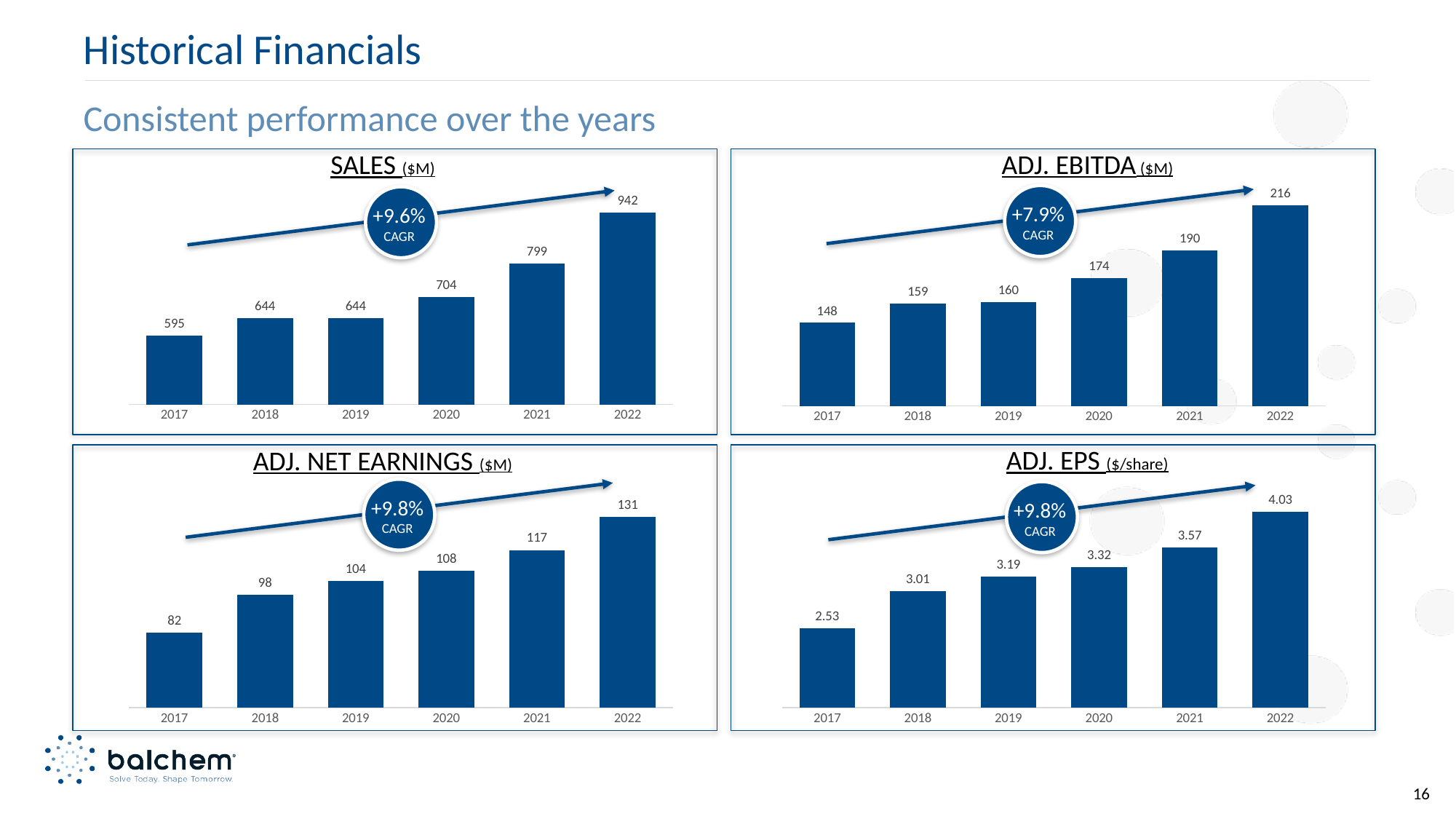

# Historical Financials
Consistent performance over the years
ADJ. EBITDA ($M)
SALES ($M)

+7.9%
CAGR

+9.6%
CAGR

### Chart

| Category | Sales |
|---|---|
| 2017 | 594.79 |
| 2018 | 643.679 |
| 2019 | 643.705 |
| 2020 | 703.644 |
| 2021 | 799.023 |
| 2022 | 942.4 |

### Chart

| Category | Adj. EBITDA |
|---|---|
| 2017 | 148.0 |
| 2018 | 159.0 |
| 2019 | 160.0 |
| 2020 | 174.0 |
| 2021 | 190.0 |
| 2022 | 216.0 |
ADJ. EPS ($/share)
ADJ. NET EARNINGS ($M)

+9.8%
CAGR

+9.8%
CAGR

### Chart

| Category | Adj. Net Earnings |
|---|---|
| 2017 | 81.689 |
| 2018 | 97.747 |
| 2019 | 103.684 |
| 2020 | 107.781 |
| 2021 | 116.624 |
| 2022 | 130.5 |

### Chart

| Category | Adj. EPS |
|---|---|
| 2017 | 2.53 |
| 2018 | 3.01 |
| 2019 | 3.19 |
| 2020 | 3.316 |
| 2021 | 3.5695367680555 |
| 2022 | 4.03 |
16